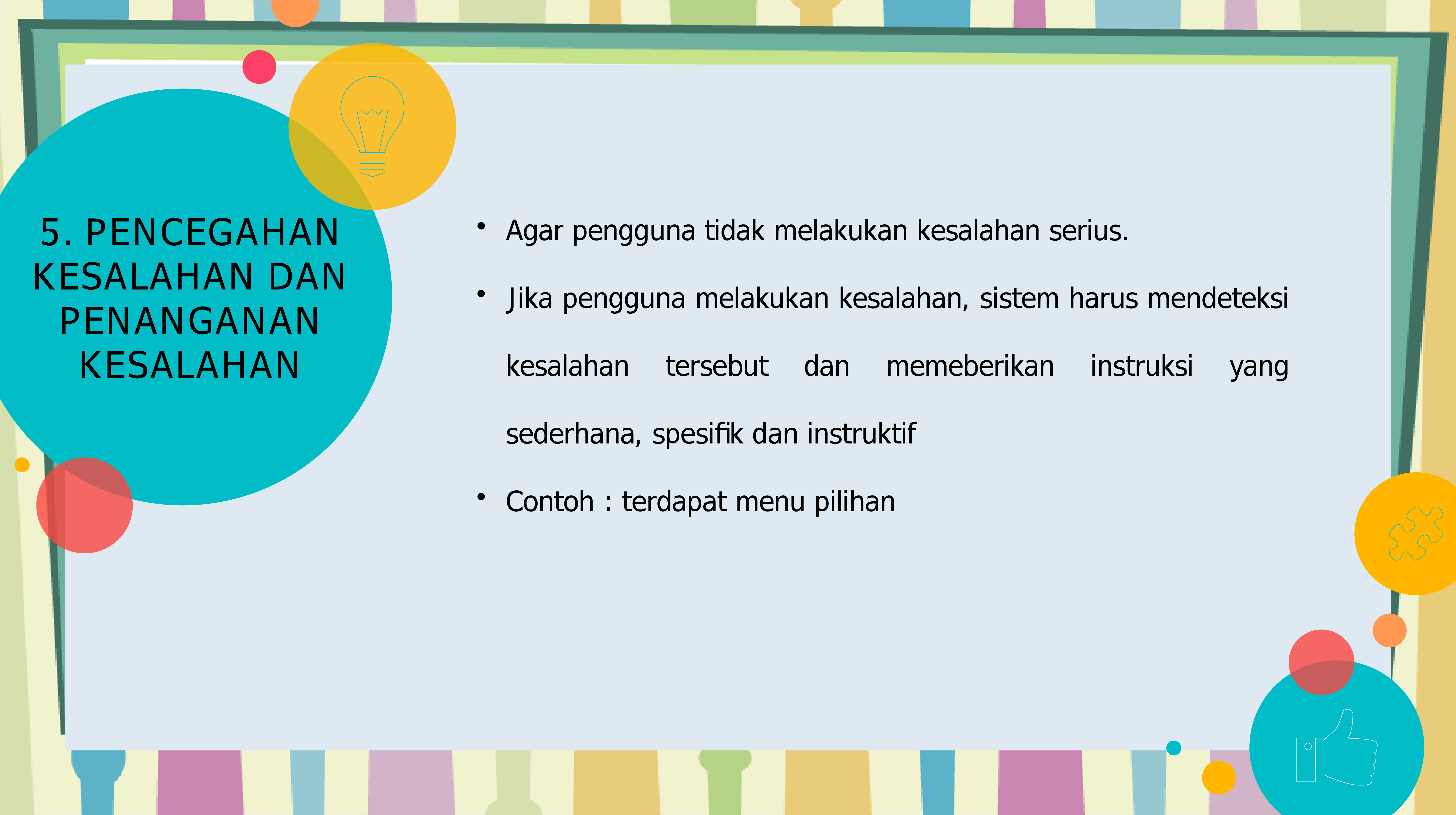

# 5. PENCEGAHAN KESALAHAN DAN PENANGANAN KESALAHAN
Agar pengguna tidak melakukan kesalahan serius.
Jika pengguna melakukan kesalahan, sistem harus mendeteksi kesalahan tersebut dan memeberikan instruksi yang sederhana, spesifik dan instruktif
Contoh : terdapat menu pilihan